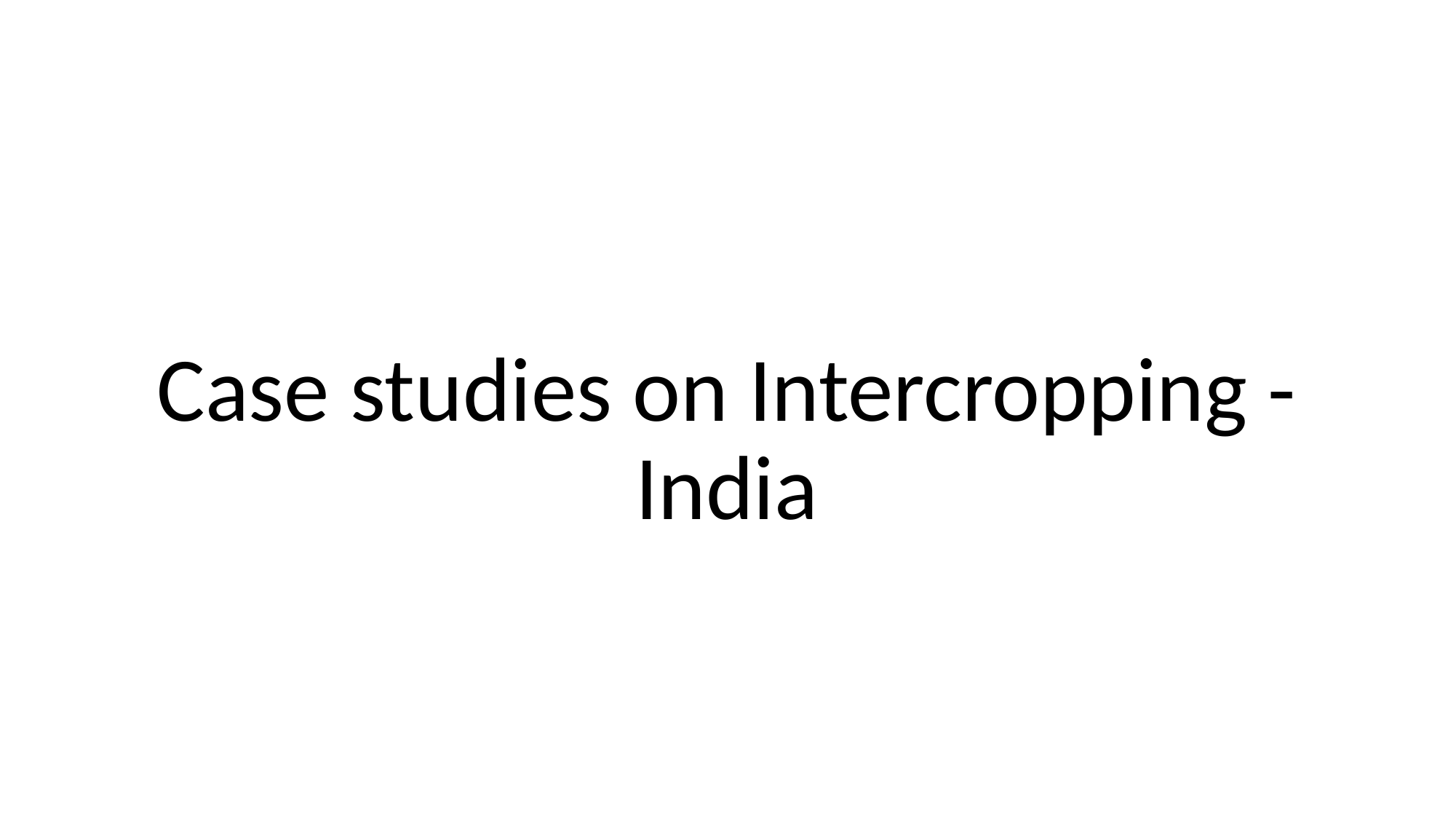

# Case studies on Intercropping - India